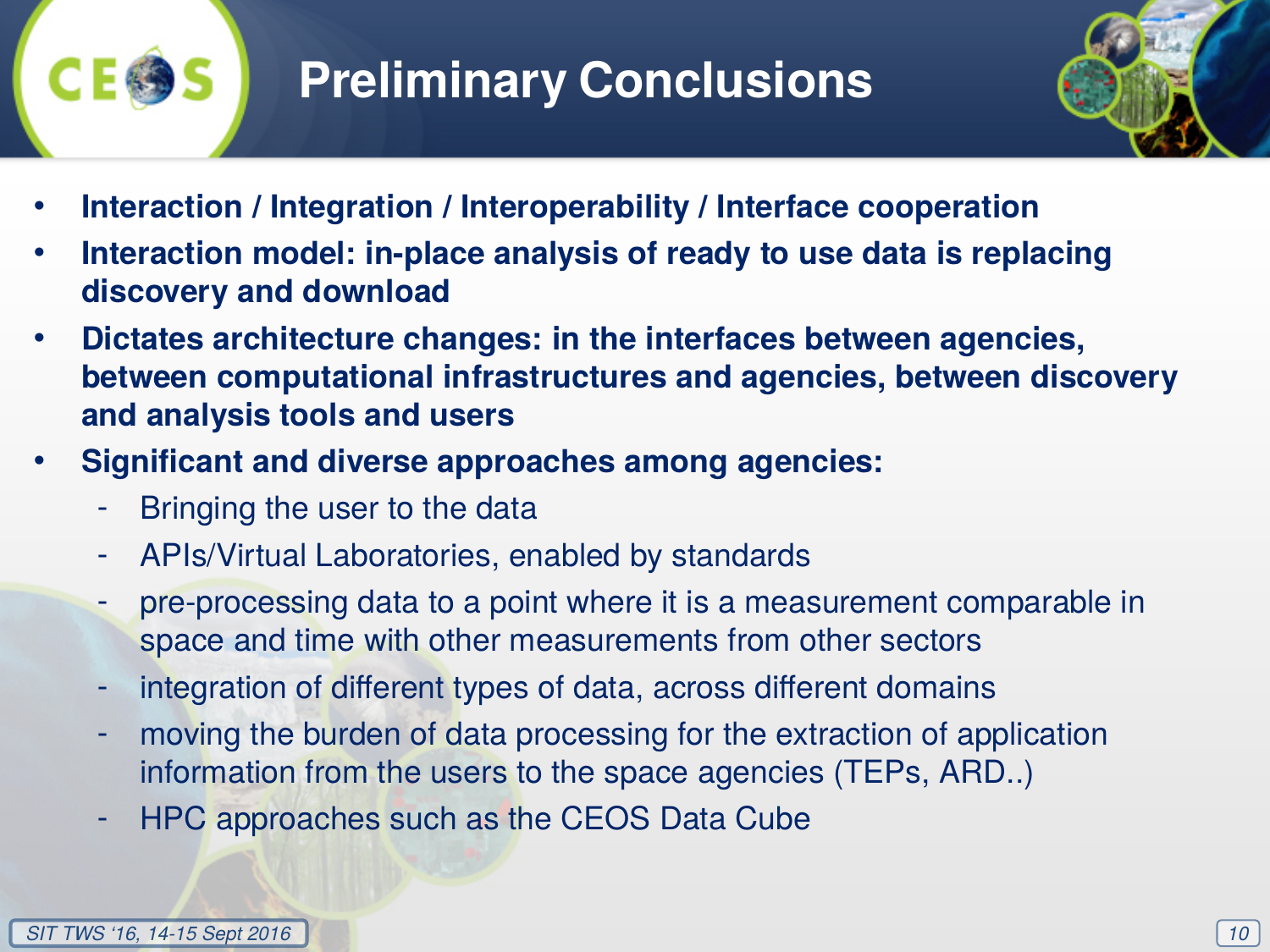

Preliminary Conclusions
Interaction / Integration / Interoperability / Interface cooperation
Interaction model: in-place analysis of ready to use data is replacing discovery and download
Dictates architecture changes: in the interfaces between agencies, between computational infrastructures and agencies, between discovery and analysis tools and users
Significant and diverse approaches among agencies:
Bringing the user to the data
APIs/Virtual Laboratories, enabled by standards
pre-processing data to a point where it is a measurement comparable in space and time with other measurements from other sectors
integration of different types of data, across different domains
moving the burden of data processing for the extraction of application information from the users to the space agencies (TEPs, ARD..)
HPC approaches such as the CEOS Data Cube

10